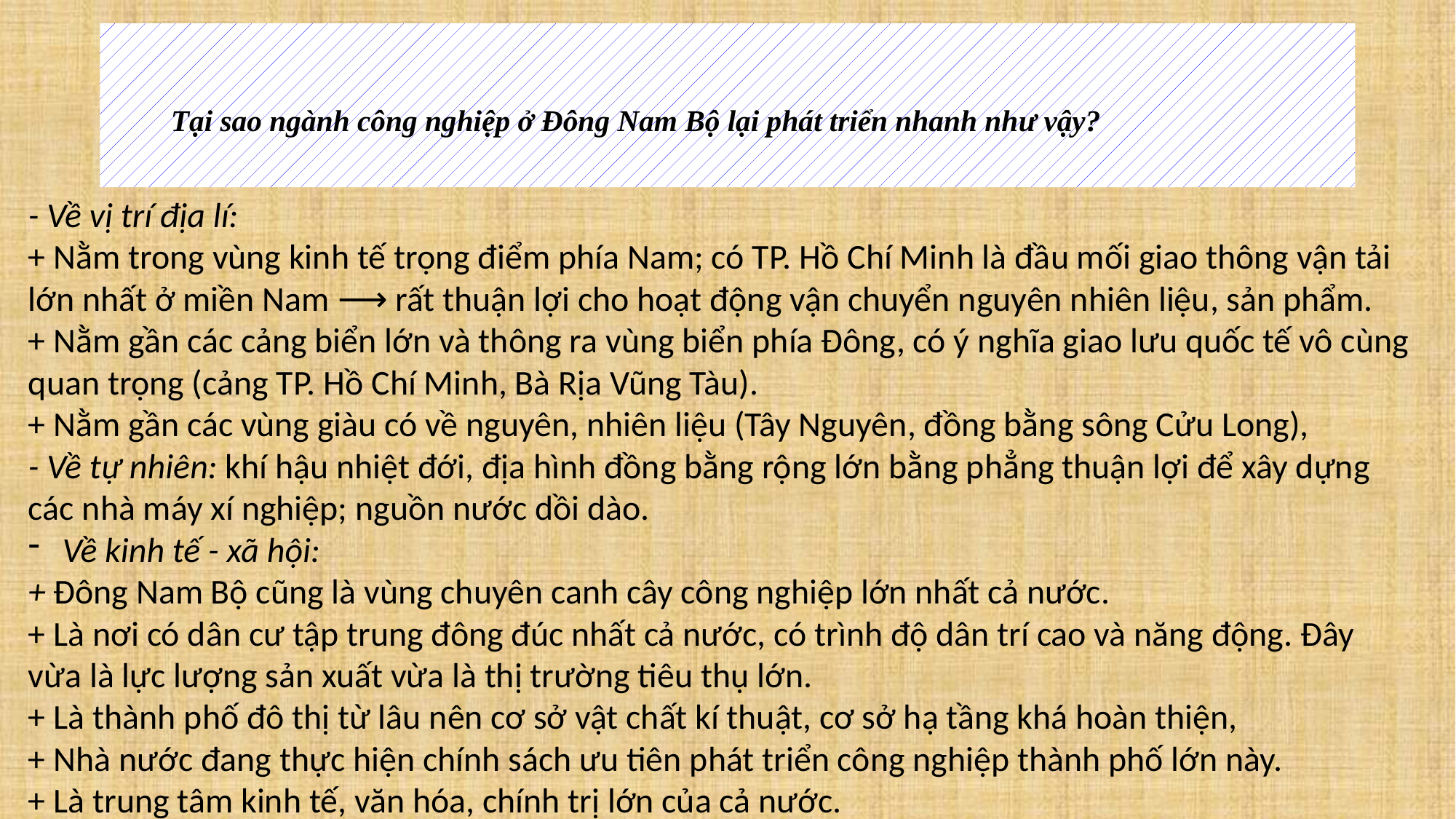

# Tại sao ngành công nghiệp ở Đông Nam Bộ lại phát triển nhanh như vậy?
- Về vị trí địa lí:
+ Nằm trong vùng kinh tế trọng điểm phía Nam; có TP. Hồ Chí Minh là đầu mối giao thông vận tải lớn nhất ở miền Nam ⟶ rất thuận lợi cho hoạt động vận chuyển nguyên nhiên liệu, sản phẩm.
+ Nằm gần các cảng biển lớn và thông ra vùng biển phía Đông, có ý nghĩa giao lưu quốc tế vô cùng quan trọng (cảng TP. Hồ Chí Minh, Bà Rịa Vũng Tàu).
+ Nằm gần các vùng giàu có về nguyên, nhiên liệu (Tây Nguyên, đồng bằng sông Cửu Long),
- Về tự nhiên: khí hậu nhiệt đới, địa hình đồng bằng rộng lớn bằng phẳng thuận lợi để xây dựng các nhà máy xí nghiệp; nguồn nước dồi dào.
Về kinh tế - xã hội:
+ Đông Nam Bộ cũng là vùng chuyên canh cây công nghiệp lớn nhất cả nước.
+ Là nơi có dân cư tập trung đông đúc nhất cả nước, có trình độ dân trí cao và năng động. Đây vừa là lực lượng sản xuất vừa là thị trường tiêu thụ lớn.
+ Là thành phố đô thị từ lâu nên cơ sở vật chất kí thuật, cơ sở hạ tầng khá hoàn thiện,
+ Nhà nước đang thực hiện chính sách ưu tiên phát triển công nghiệp thành phố lớn này.
+ Là trung tâm kinh tế, văn hóa, chính trị lớn của cả nước.